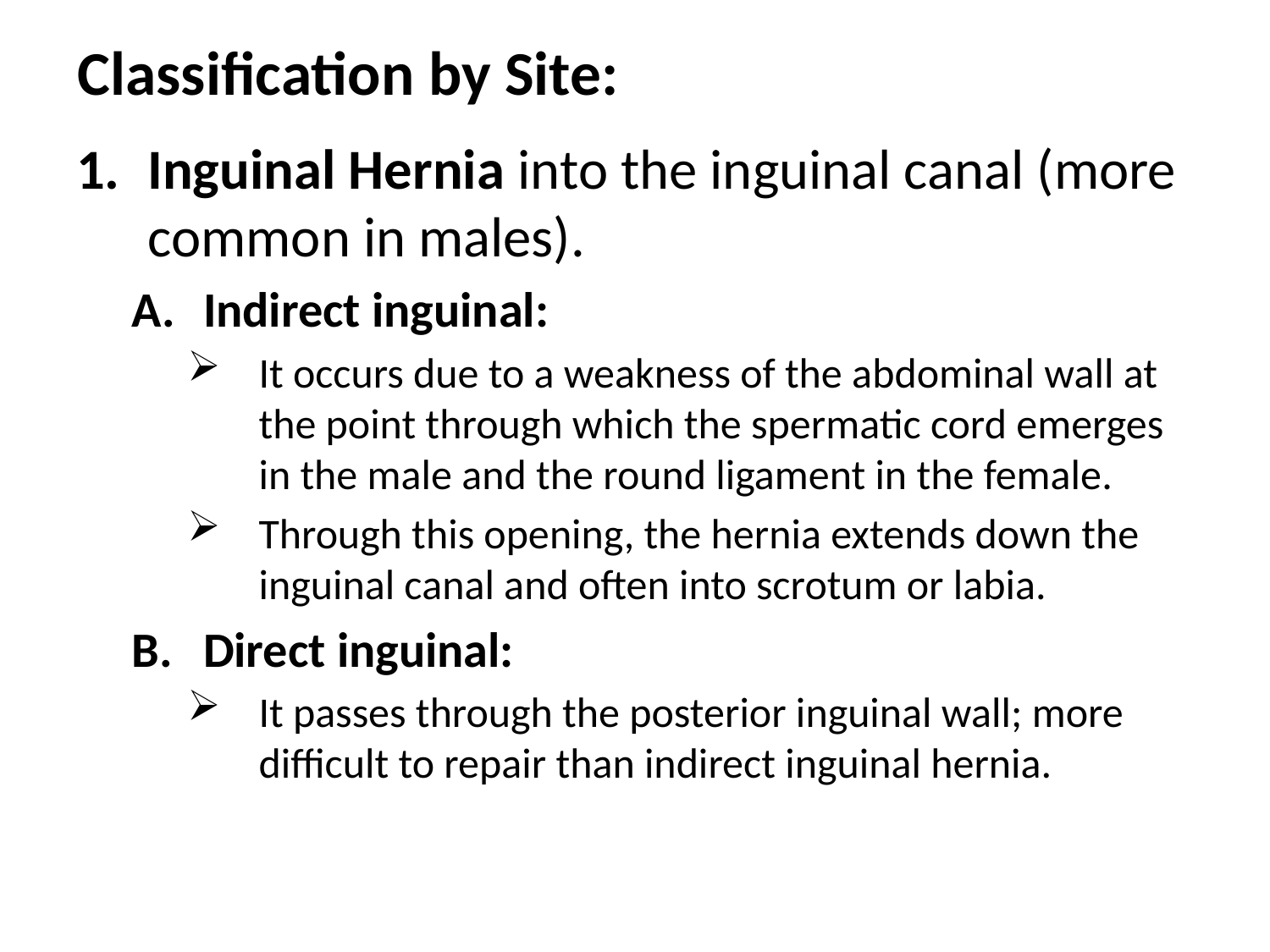

# Classification by Site:
Inguinal Hernia into the inguinal canal (more common in males).
Indirect inguinal:
It occurs due to a weakness of the abdominal wall at the point through which the spermatic cord emerges in the male and the round ligament in the female.
Through this opening, the hernia extends down the inguinal canal and often into scrotum or labia.
Direct inguinal:
It passes through the posterior inguinal wall; more difficult to repair than indirect inguinal hernia.